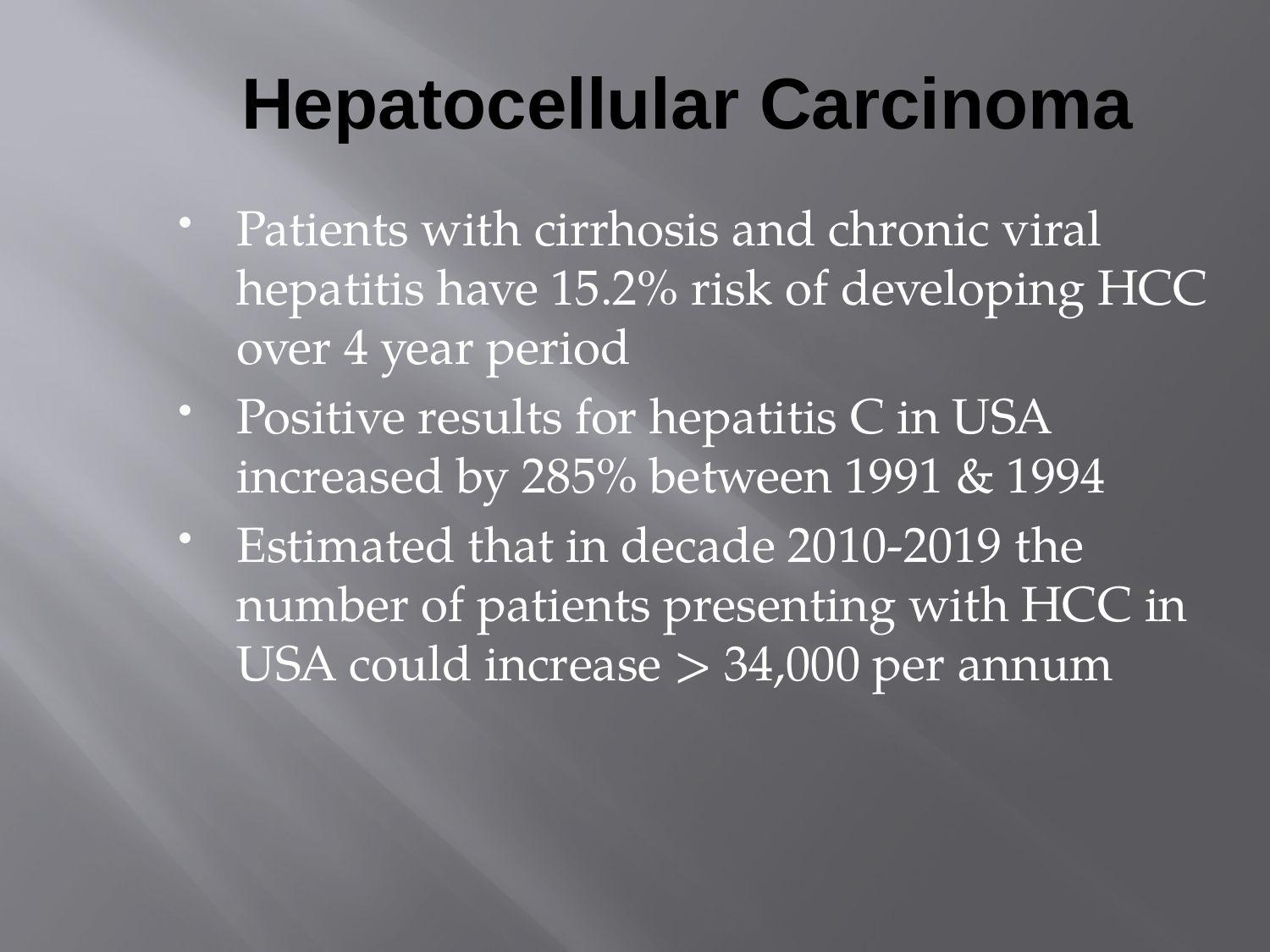

# Hepatocellular Carcinoma
Patients with cirrhosis and chronic viral hepatitis have 15.2% risk of developing HCC over 4 year period
Positive results for hepatitis C in USA increased by 285% between 1991 & 1994
Estimated that in decade 2010-2019 the number of patients presenting with HCC in USA could increase > 34,000 per annum